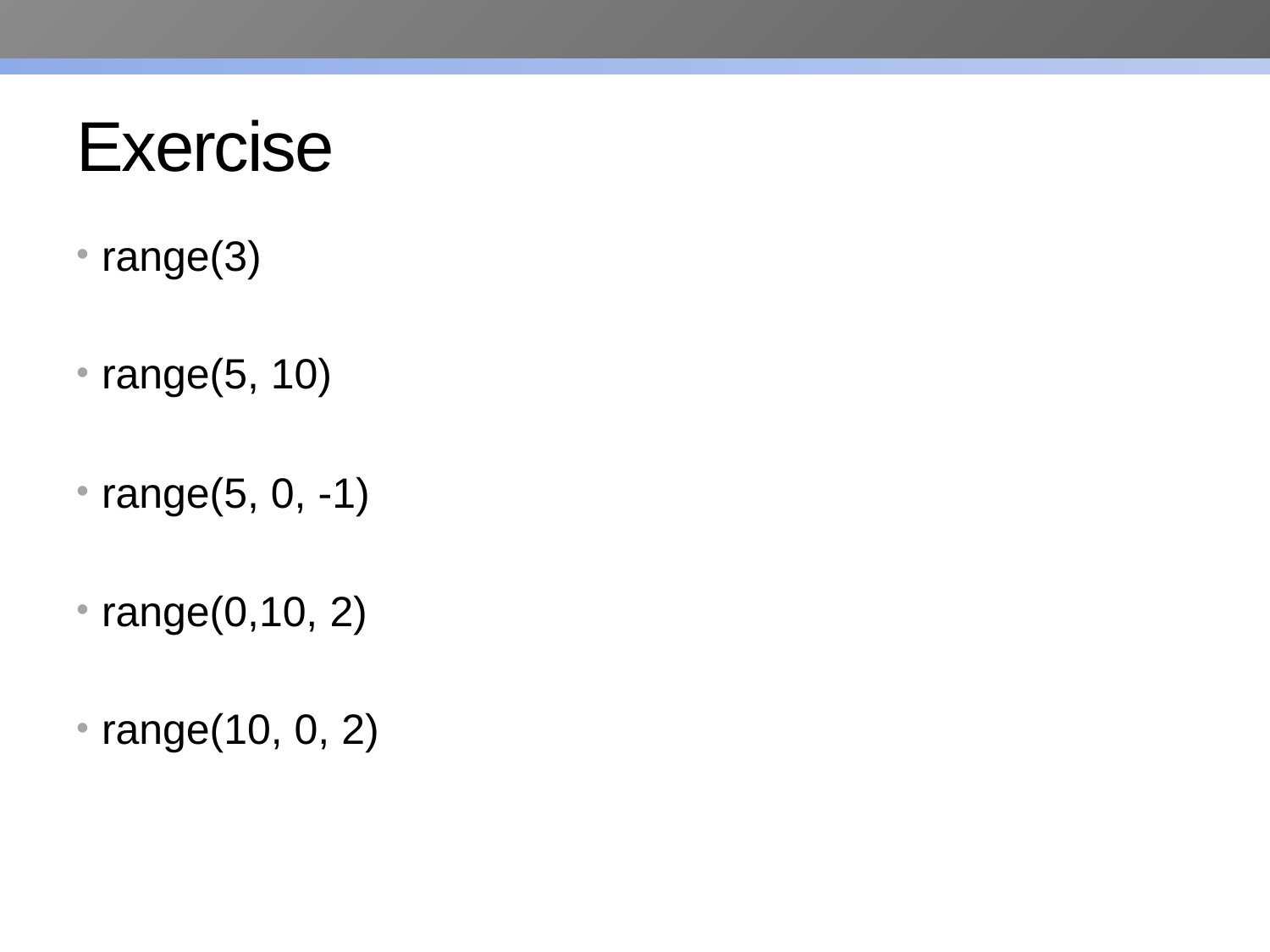

# Exercise
range(3)

range(5, 10)

range(5, 0, -1)

range(0,10, 2)

range(10, 0, 2)